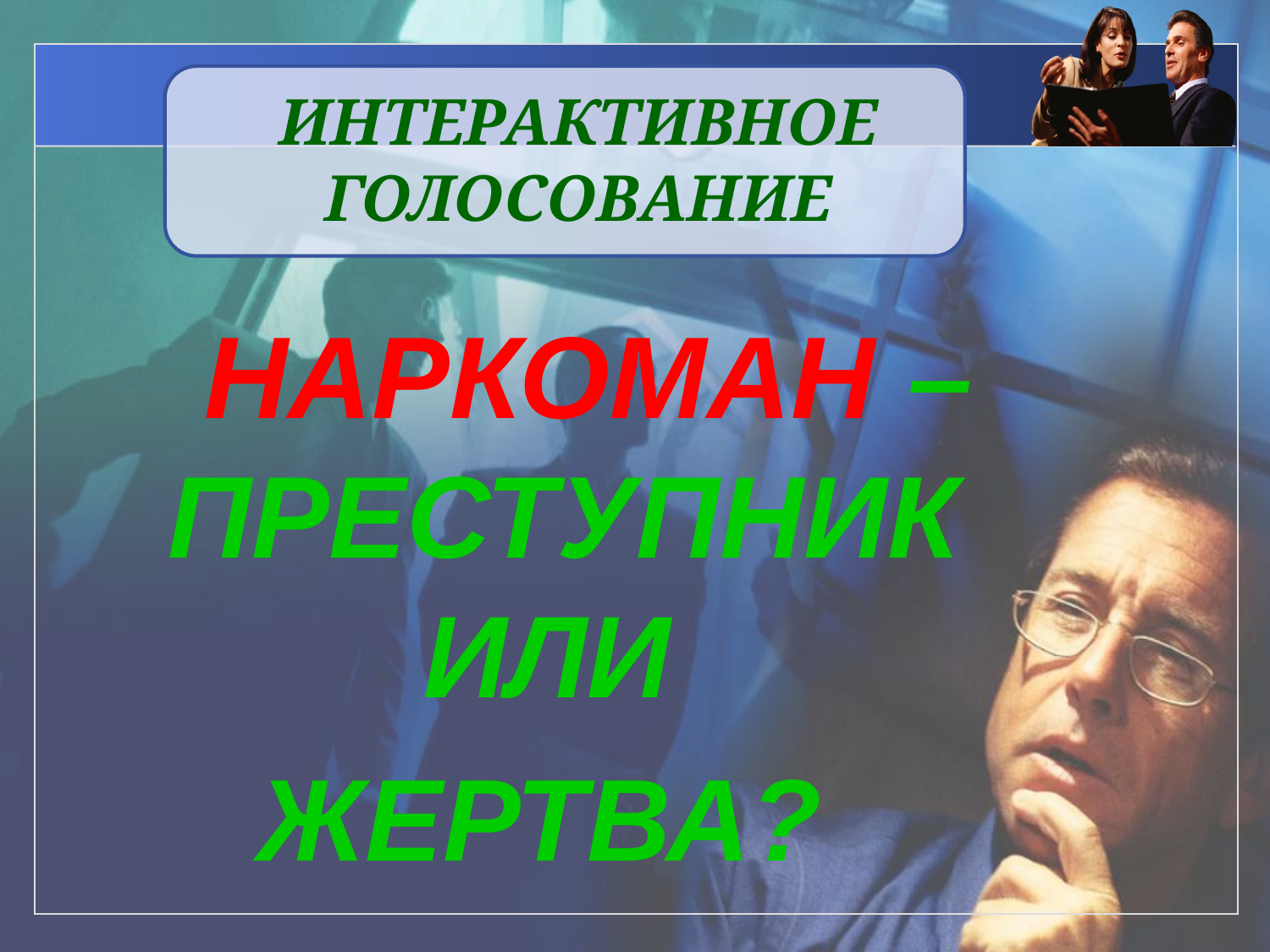

# ИНТЕРАКТИВНОЕ ГОЛОСОВАНИЕ
   НАРКОМАН – ПРЕСТУПНИК ИЛИ
ЖЕРТВА?